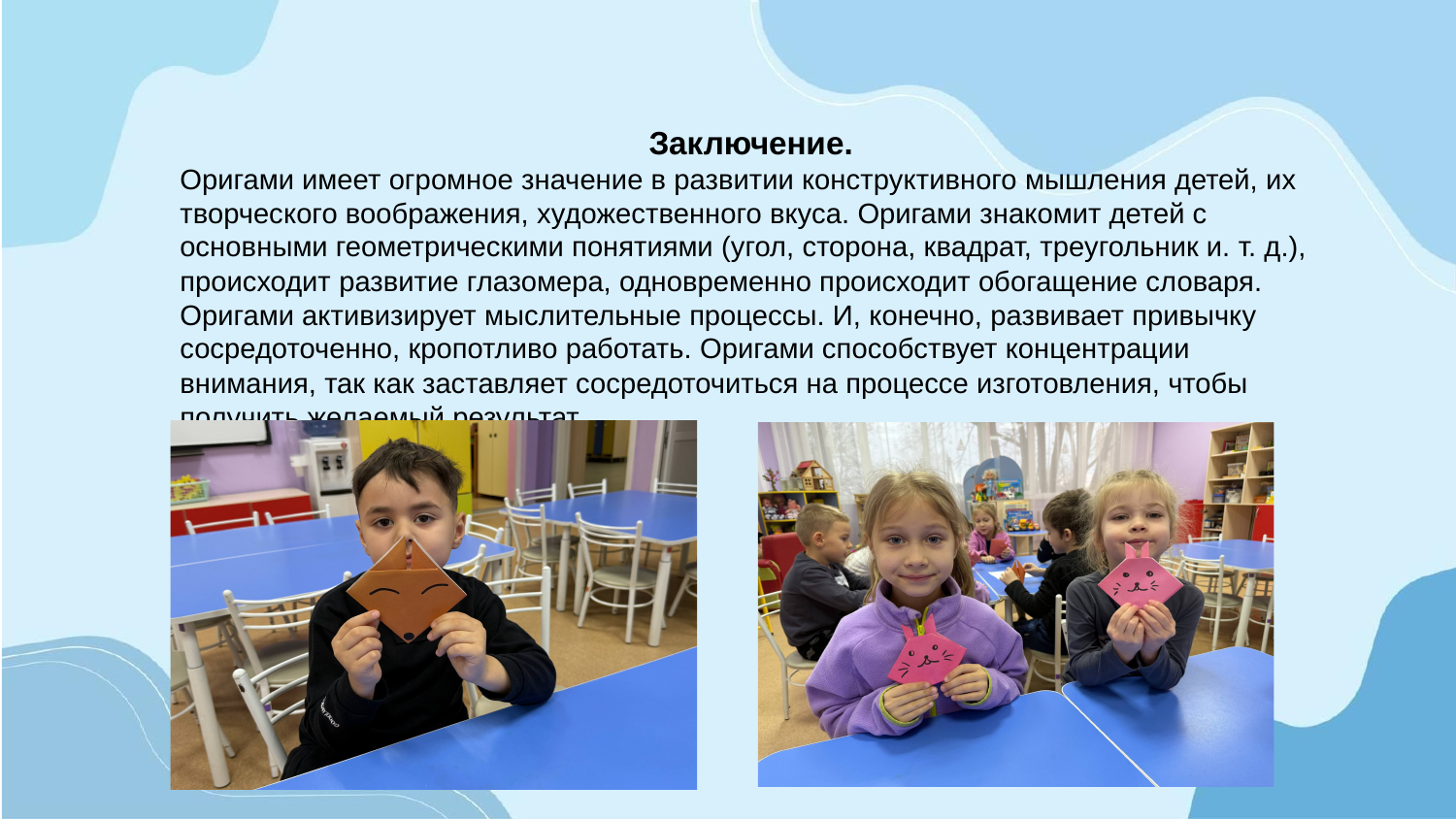

#
Заключение.
Оригами имеет огромное значение в развитии конструктивного мышления детей, их творческого воображения, художественного вкуса. Оригами знакомит детей с основными геометрическими понятиями (угол, сторона, квадрат, треугольник и. т. д.), происходит развитие глазомера, одновременно происходит обогащение словаря. Оригами активизирует мыслительные процессы. И, конечно, развивает привычку сосредоточенно, кропотливо работать. Оригами способствует концентрации внимания, так как заставляет сосредоточиться на процессе изготовления, чтобы получить желаемый результат.